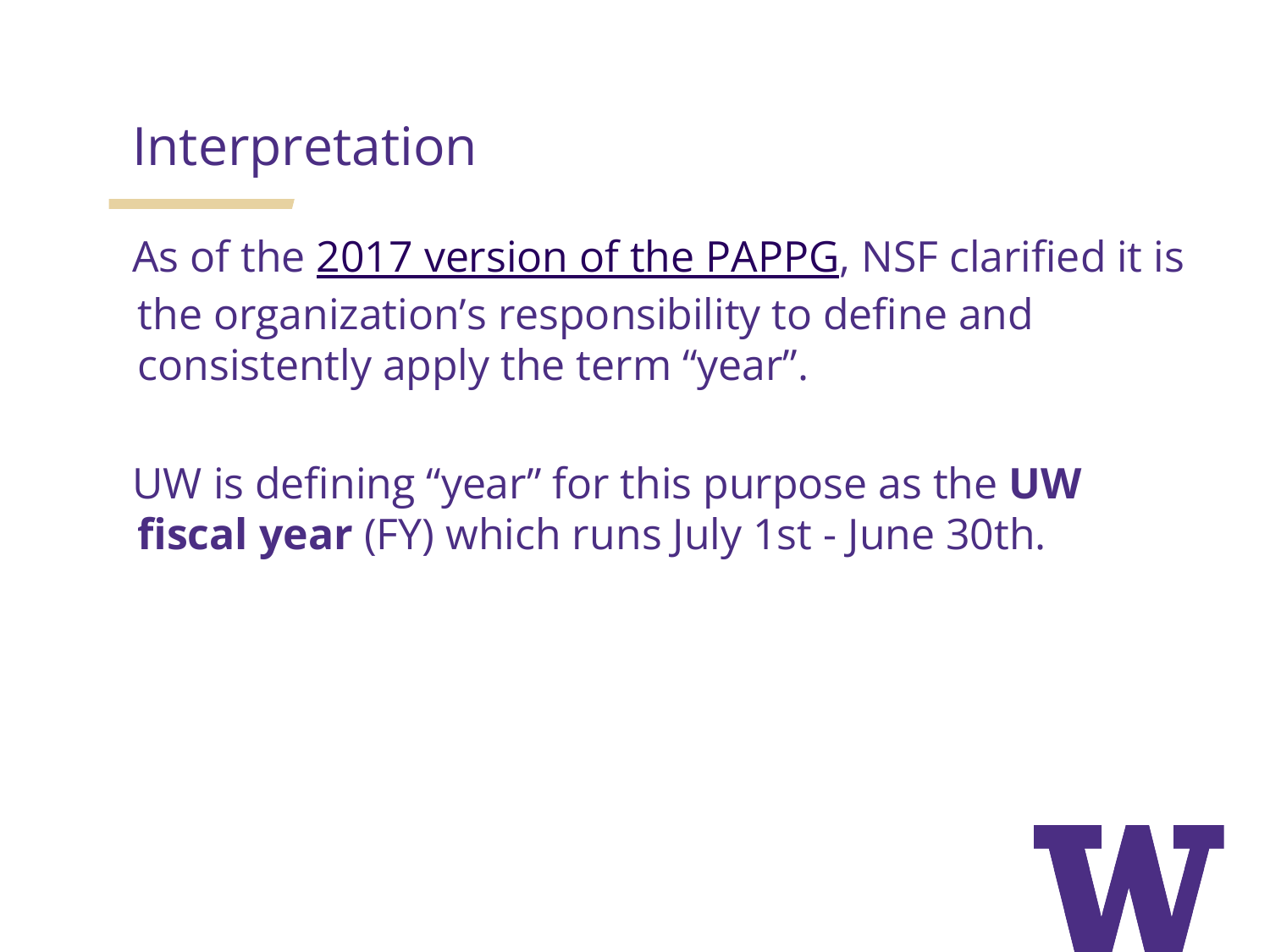

Interpretation
As of the 2017 version of the PAPPG, NSF clarified it is the organization’s responsibility to define and consistently apply the term “year”.

UW is defining “year” for this purpose as the UW fiscal year (FY) which runs July 1st - June 30th.